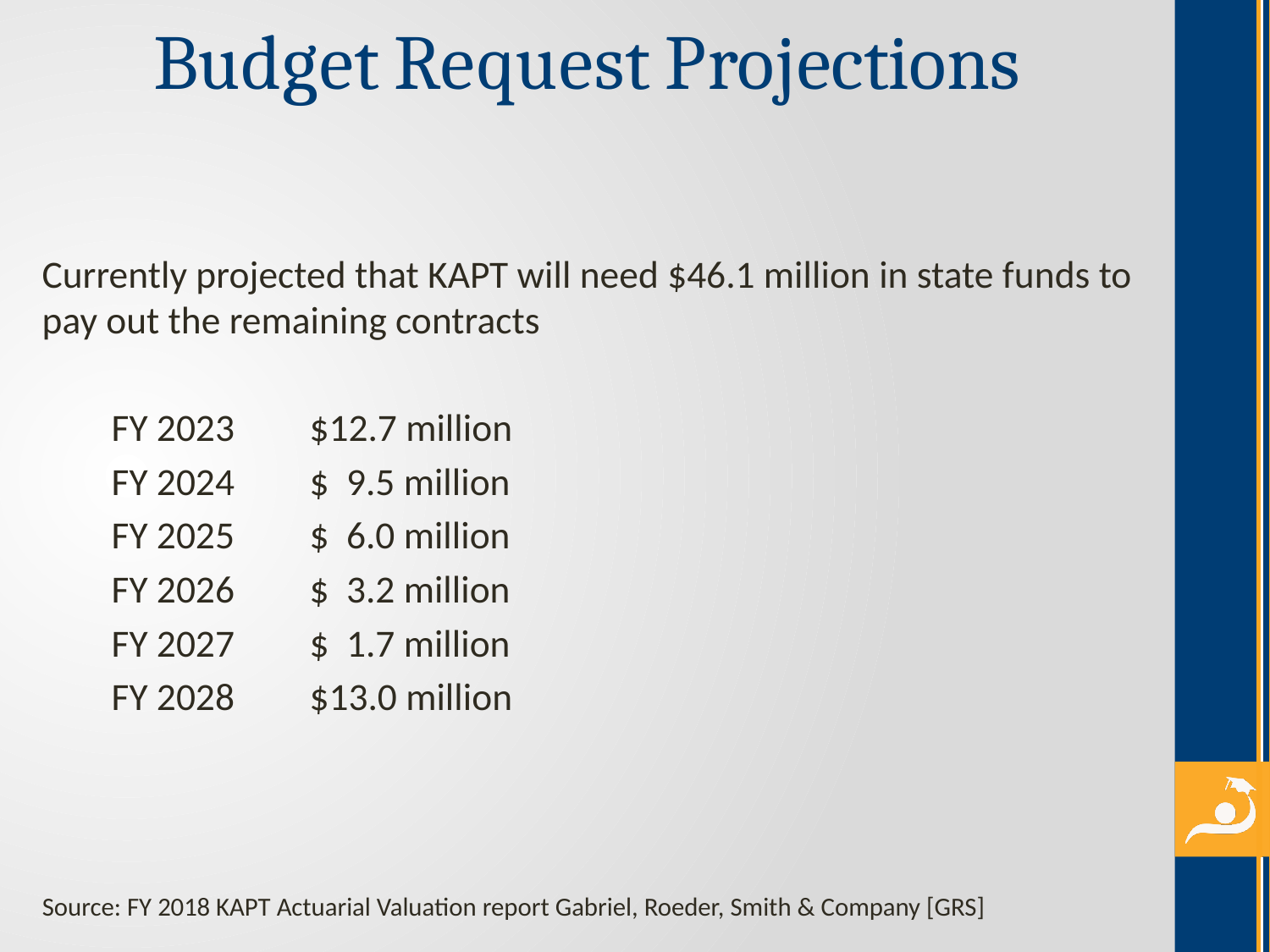

# Budget Request Projections
Currently projected that KAPT will need $46.1 million in state funds to pay out the remaining contracts

		FY 2023		$12.7 million
		FY 2024		$  9.5 million
		FY 2025		$  6.0 million
		FY 2026		$  3.2 million
		FY 2027		$  1.7 million
		FY 2028		$13.0 million

     Source: FY 2018 KAPT Actuarial Valuation report Gabriel, Roeder, Smith & Company [GRS]